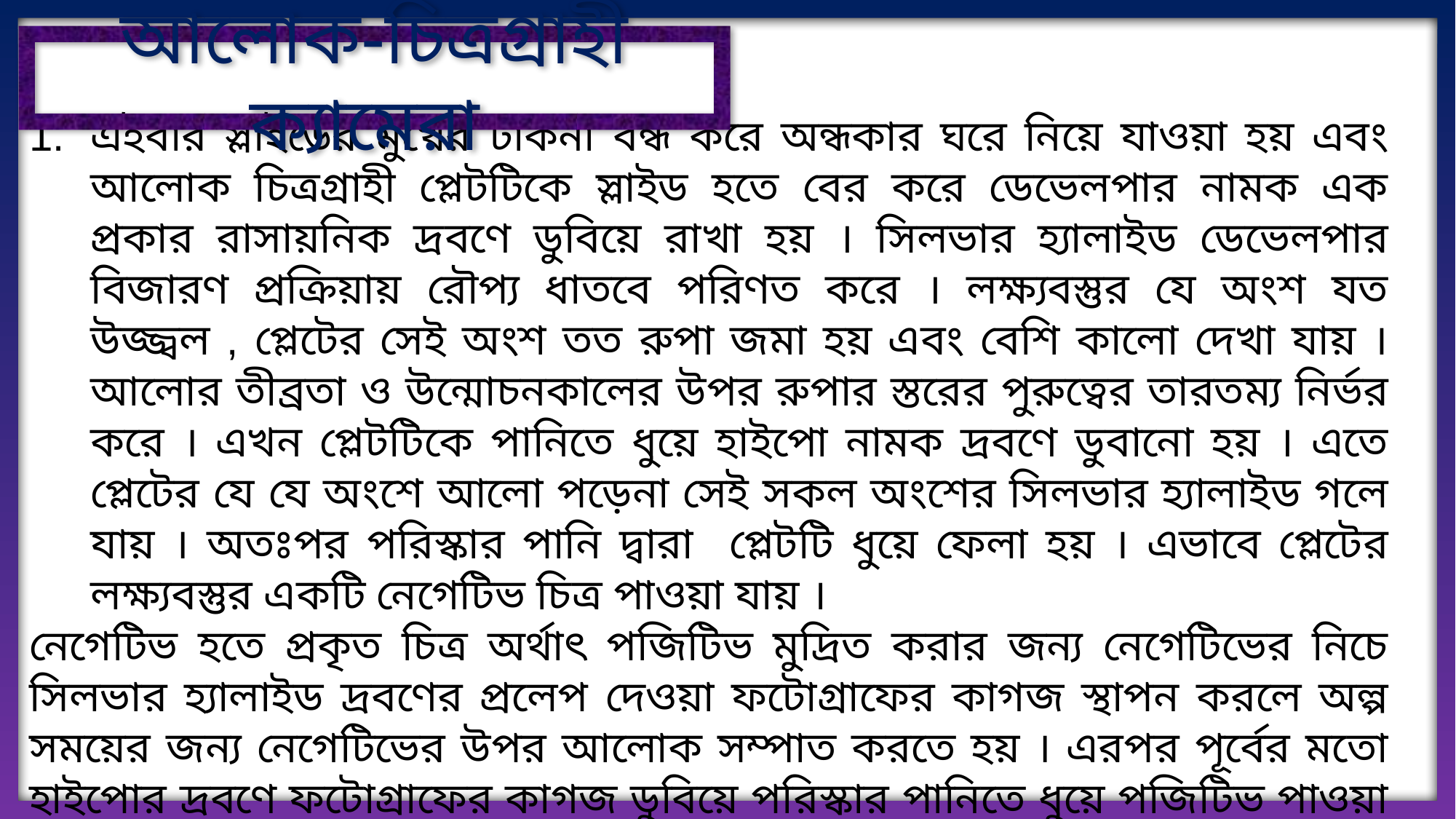

আলোক-চিত্রগ্রাহী ক্যামেরা

এইবার স্লাইডের মুখের ঢাকনা বন্ধ করে অন্ধকার ঘরে নিয়ে যাওয়া হয় এবং আলোক চিত্রগ্রাহী প্লেটটিকে স্লাইড হতে বের করে ডেভেলপার নামক এক প্রকার রাসায়নিক দ্রবণে ডুবিয়ে রাখা হয় । সিলভার হ্যালাইড ডেভেলপার বিজারণ প্রক্রিয়ায় রৌপ্য ধাতবে পরিণত করে । লক্ষ্যবস্তুর যে অংশ যত উজ্জ্বল , প্লেটের সেই অংশ তত রুপা জমা হয় এবং বেশি কালো দেখা যায় । আলোর তীব্রতা ও উন্মোচনকালের উপর রুপার স্তরের পুরুত্বের তারতম্য নির্ভর করে । এখন প্লেটটিকে পানিতে ধুয়ে হাইপো নামক দ্রবণে ডুবানো হয় । এতে প্লেটের যে যে অংশে আলো পড়েনা সেই সকল অংশের সিলভার হ্যালাইড গলে যায় । অতঃপর পরিস্কার পানি দ্বারা  প্লেটটি ধুয়ে ফেলা হয় । এভাবে প্লেটের লক্ষ্যবস্তুর একটি নেগেটিভ চিত্র পাওয়া যায় ।
নেগেটিভ হতে প্রকৃত চিত্র অর্থাৎ পজিটিভ মুদ্রিত করার জন্য নেগেটিভের নিচে সিলভার হ্যালাইড দ্রবণের প্রলেপ দেওয়া ফটোগ্রাফের কাগজ স্থাপন করলে অল্প সময়ের জন্য নেগেটিভের উপর আলোক সম্পাত করতে হয় । এরপর পূর্বের মতো হাইপোর দ্রবণে ফটোগ্রাফের কাগজ ডুবিয়ে পরিস্কার পানিতে ধুয়ে পজিটিভ পাওয়া যায় ।